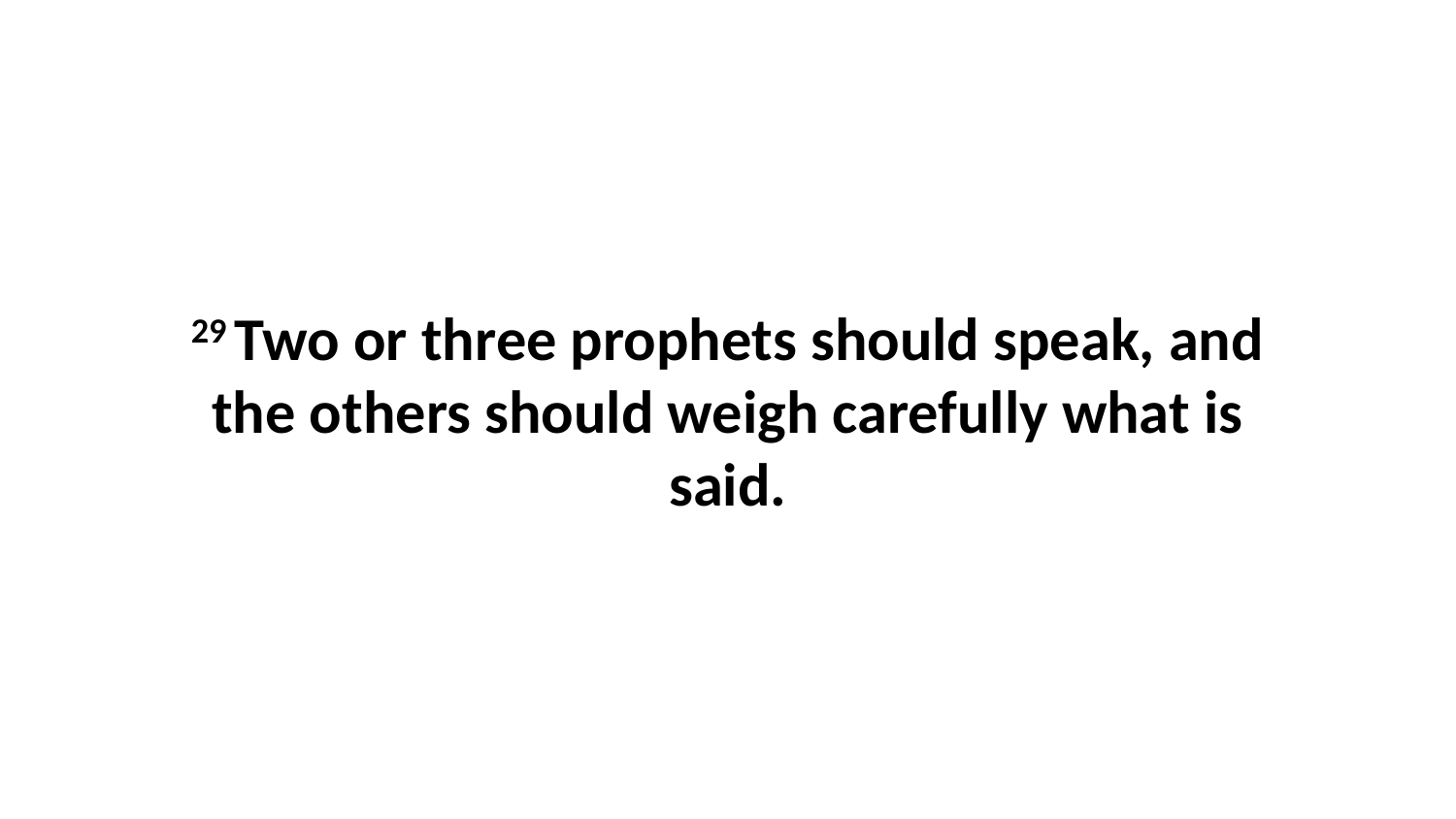

29 Two or three prophets should speak, and the others should weigh carefully what is said.